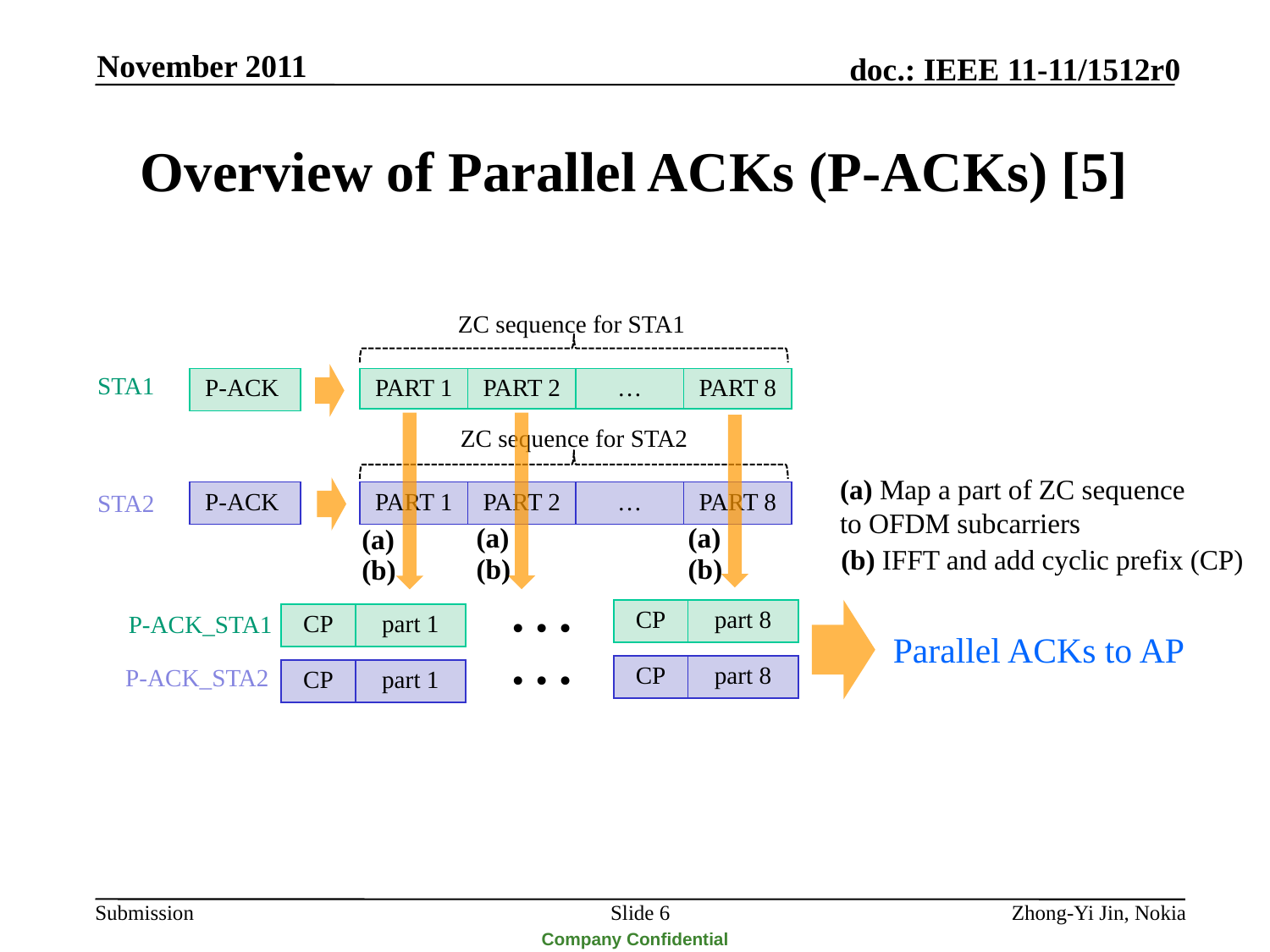

November 2011
# Overview of Parallel ACKs (P-ACKs) [5]

ZC sequence for STA1
STA1
| P-ACK |
| --- |
| PART 1 | PART 2 | … | PART 8 |
| --- | --- | --- | --- |

ZC sequence for STA2
(a) Map a part of ZC sequence
to OFDM subcarriers
STA2
| P-ACK |
| --- |
| PART 1 | PART 2 | … | PART 8 |
| --- | --- | --- | --- |

(a)
(a)
(a)
(b) IFFT and add cyclic prefix (CP)
(b)
(b)
(b)
…
| CP | part 8 |
| --- | --- |
P-ACK_STA1
| CP | part 1 |
| --- | --- |
…

Parallel ACKs to AP
P-ACK_STA2
| CP | part 8 |
| --- | --- |
| CP | part 1 |
| --- | --- |
Slide 6
Zhong-Yi Jin, Nokia